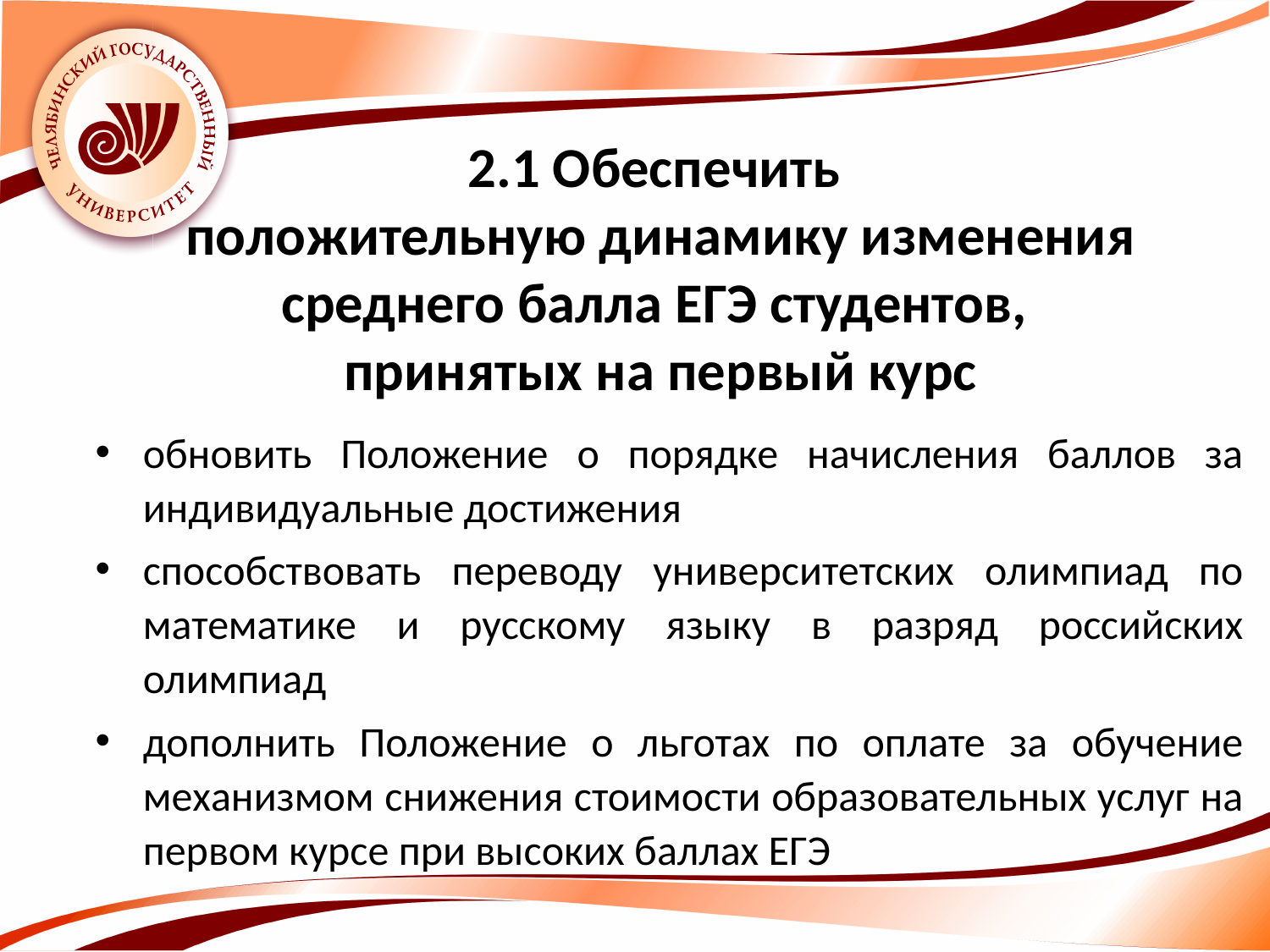

# 2.1 Обеспечить положительную динамику изменения среднего балла ЕГЭ студентов, принятых на первый курс
обновить Положение о порядке начисления баллов за индивидуальные достижения
способствовать переводу университетских олимпиад по математике и русскому языку в разряд российских олимпиад
дополнить Положение о льготах по оплате за обучение механизмом снижения стоимости образовательных услуг на первом курсе при высоких баллах ЕГЭ